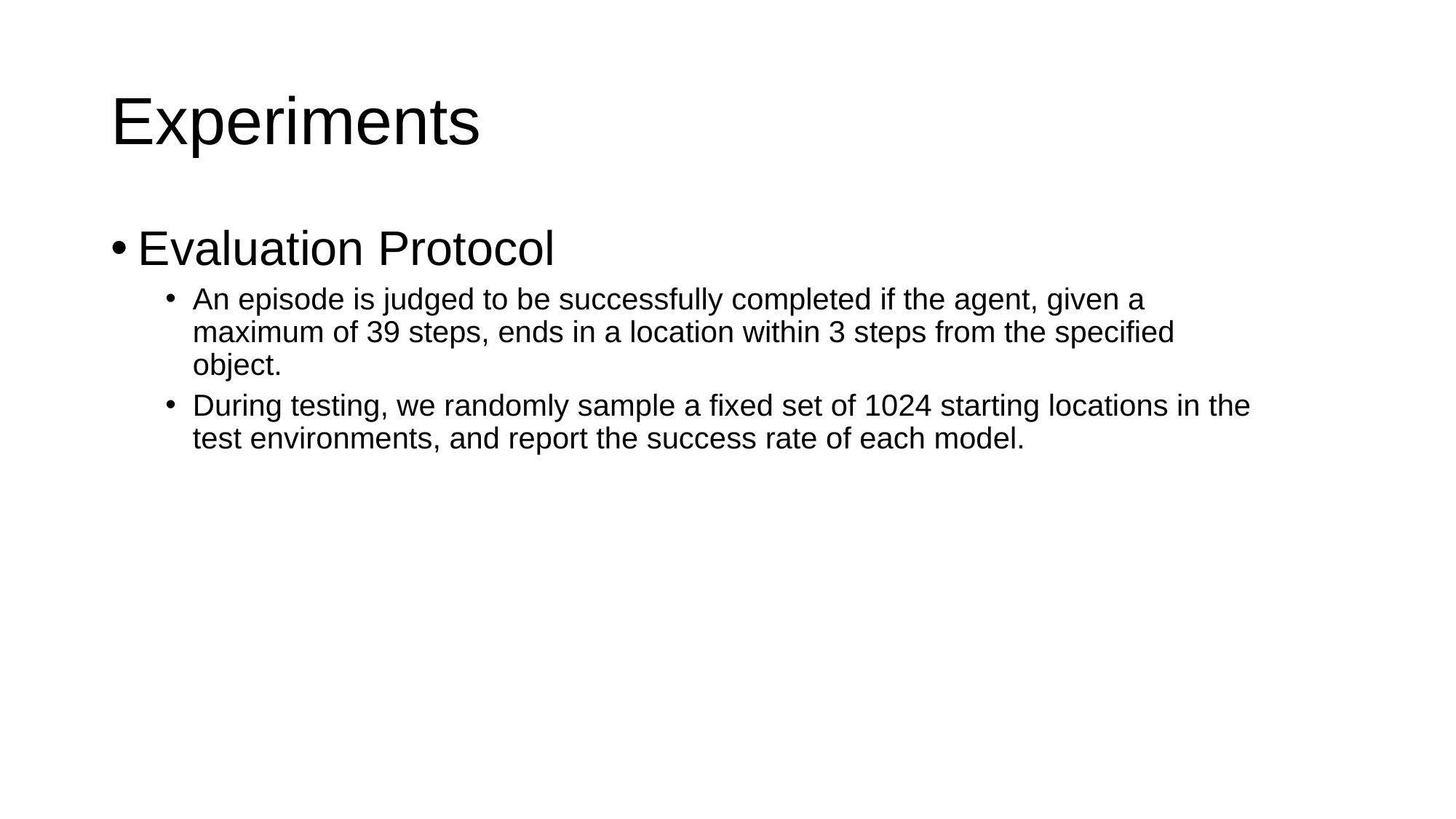

# Experiments
Evaluation Protocol
An episode is judged to be successfully completed if the agent, given a maximum of 39 steps, ends in a location within 3 steps from the specified object.
During testing, we randomly sample a fixed set of 1024 starting locations in the test environments, and report the success rate of each model.